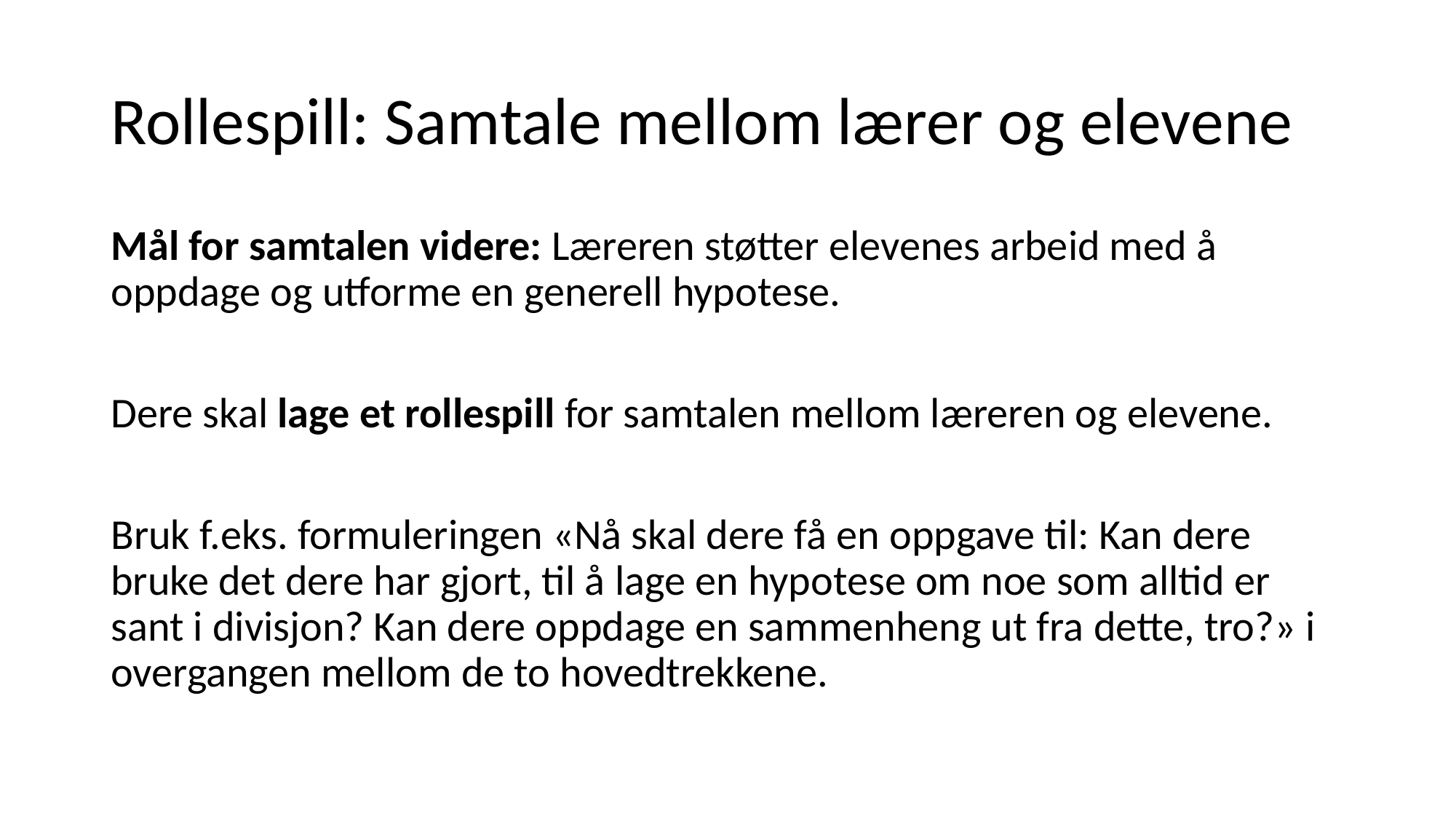

# Rollespill: Samtale mellom lærer og elevene
Mål for samtalen videre: Læreren støtter elevenes arbeid med å oppdage og utforme en generell hypotese.

Dere skal lage et rollespill for samtalen mellom læreren og elevene.

Bruk f.eks. formuleringen «Nå skal dere få en oppgave til: Kan dere bruke det dere har gjort, til å lage en hypotese om noe som alltid er sant i divisjon? Kan dere oppdage en sammenheng ut fra dette, tro?» i overgangen mellom de to hovedtrekkene.